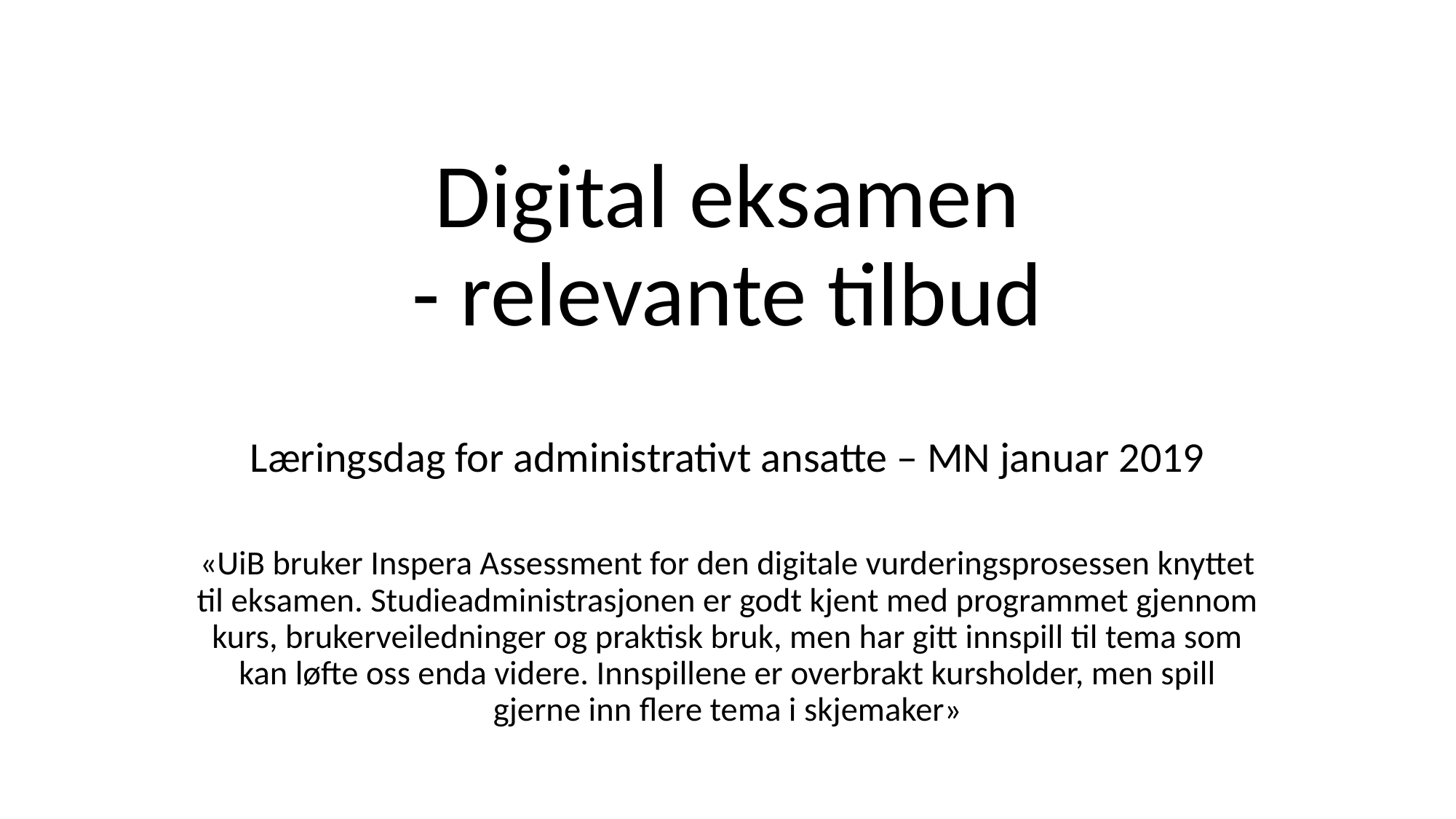

# Digital eksamen - relevante tilbud
Læringsdag for administrativt ansatte – MN januar 2019

«UiB bruker Inspera Assessment for den digitale vurderingsprosessen knyttet til eksamen. Studieadministrasjonen er godt kjent med programmet gjennom kurs, brukerveiledninger og praktisk bruk, men har gitt innspill til tema som kan løfte oss enda videre. Innspillene er overbrakt kursholder, men spill gjerne inn flere tema i skjemaker»